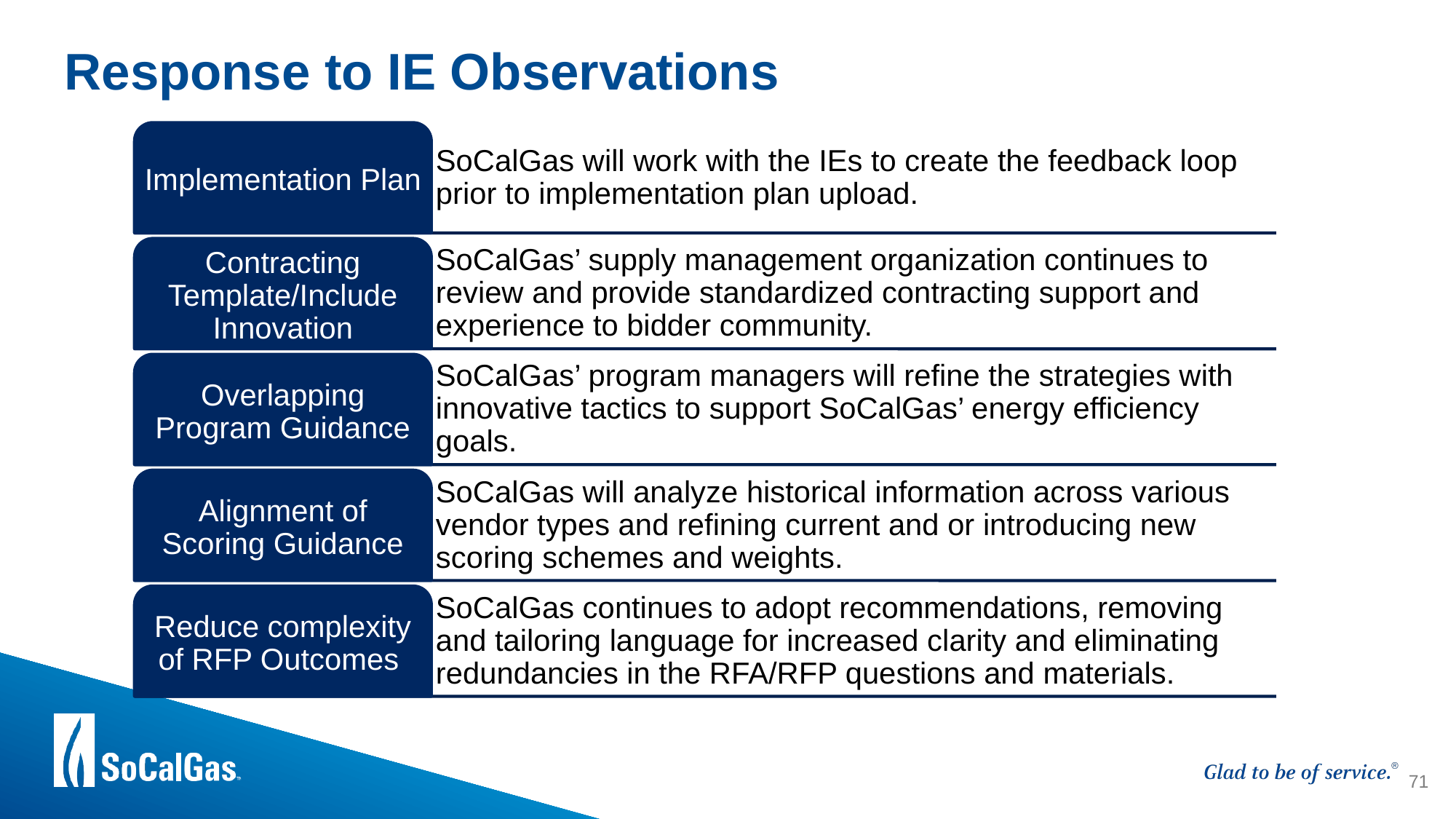

# Response to IE Observations
SoCalGas will work with the IEs to create the feedback loop prior to implementation plan upload.
Implementation Plan
SoCalGas’ supply management organization continues to review and provide standardized contracting support and experience to bidder community.
Contracting Template/Include Innovation
SoCalGas’ program managers will refine the strategies with innovative tactics to support SoCalGas’ energy efficiency goals.
Overlapping Program Guidance
SoCalGas will analyze historical information across various vendor types and refining current and or introducing new scoring schemes and weights.
Alignment of Scoring Guidance
SoCalGas continues to adopt recommendations, removing and tailoring language for increased clarity and eliminating redundancies in the RFA/RFP questions and materials.
Reduce complexity of RFP Outcomes
71